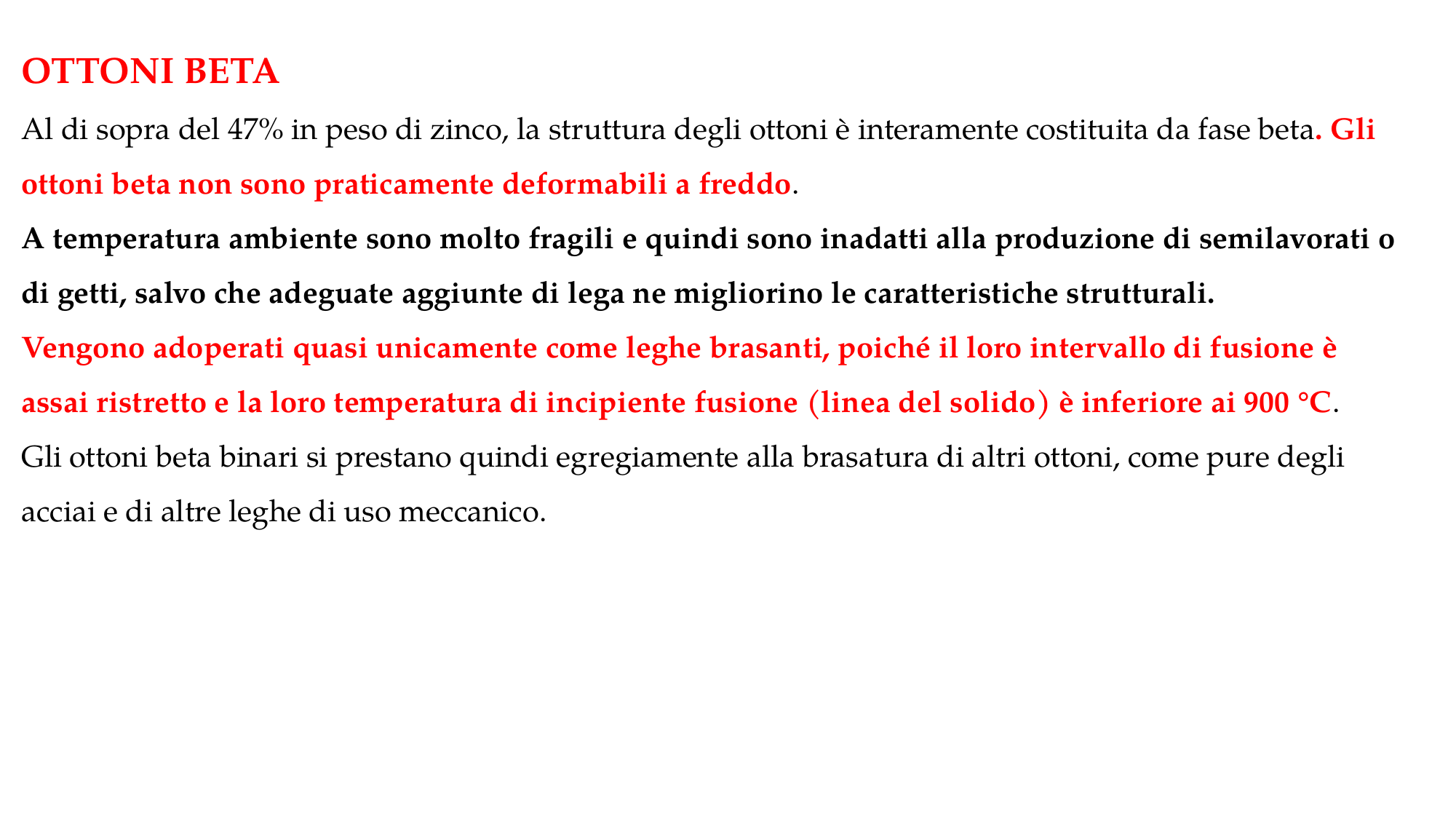

OTTONI BETA
Al di sopra del 47% in peso di zinco, la struttura degli ottoni è interamente costituita da fase beta. Gli ottoni beta non sono praticamente deformabili a freddo.
A temperatura ambiente sono molto fragili e quindi sono inadatti alla produzione di semilavorati o di getti, salvo che adeguate aggiunte di lega ne migliorino le caratteristiche strutturali.
Vengono adoperati quasi unicamente come leghe brasanti, poiché il loro intervallo di fusione è assai ristretto e la loro temperatura di incipiente fusione (linea del solido) è inferiore ai 900 °C.
Gli ottoni beta binari si prestano quindi egregiamente alla brasatura di altri ottoni, come pure degli acciai e di altre leghe di uso meccanico.